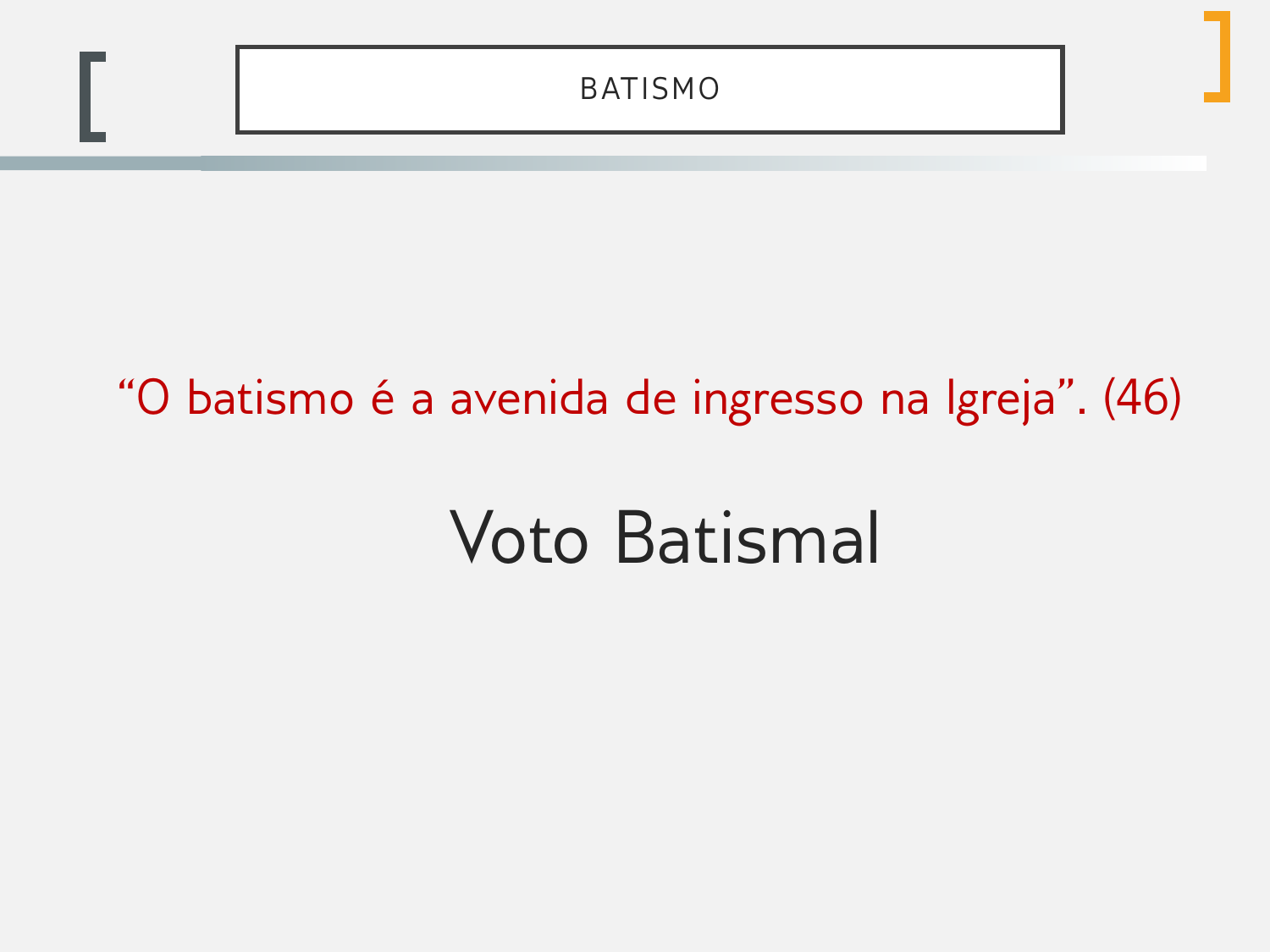

# Batismo
“O batismo é a avenida de ingresso na Igreja”. (46)

Voto Batismal